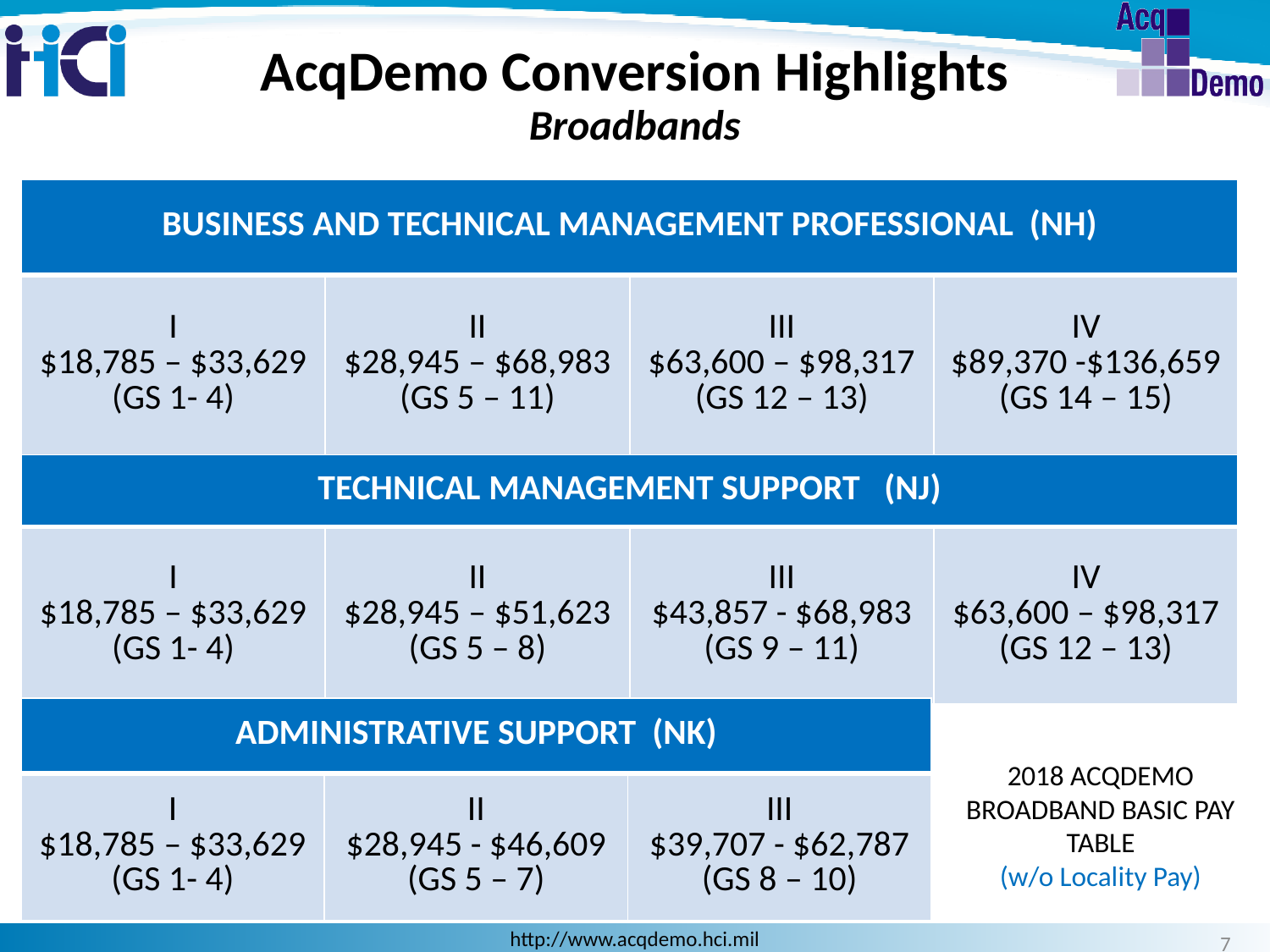

AcqDemo Conversion Highlights
Broadbands
| BUSINESS AND TECHNICAL MANAGEMENT PROFESSIONAL (NH) |  |  |  |
| --- | --- | --- | --- |
| I $18,785 – $33,629 (GS 1- 4) | II $28,945 – $68,983 (GS 5 – 11) | III $63,600 – $98,317 (GS 12 – 13) | IV $89,370 -$136,659 (GS 14 – 15) |
| TECHNICAL MANAGEMENT SUPPORT (NJ) |  |  |  |
| --- | --- | --- | --- |
| I $18,785 – $33,629 (GS 1- 4) | II $28,945 – $51,623 (GS 5 – 8) | III $43,857 - $68,983 (GS 9 – 11) | IV $63,600 – $98,317 (GS 12 – 13) |
| ADMINISTRATIVE SUPPORT (NK) |  |  |
| --- | --- | --- |
| I $18,785 – $33,629 (GS 1- 4) | II $28,945 - $46,609 (GS 5 – 7) | III $39,707 - $62,787 (GS 8 – 10) |
2018 ACQDEMO BROADBAND BASIC PAY TABLE
(w/o Locality Pay)
7